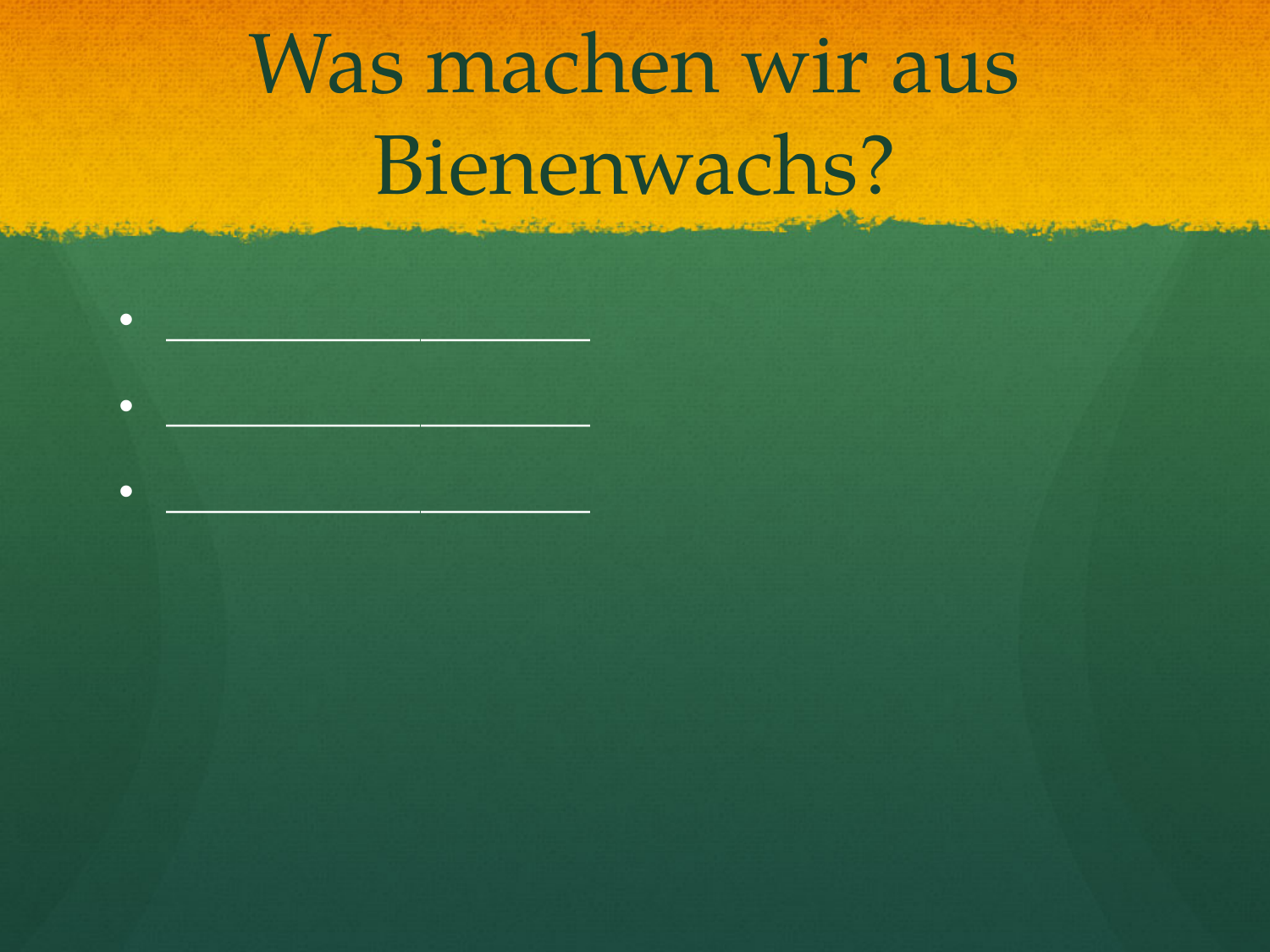

# Was machen wir aus Bienenwachs?
____________________
____________________
____________________